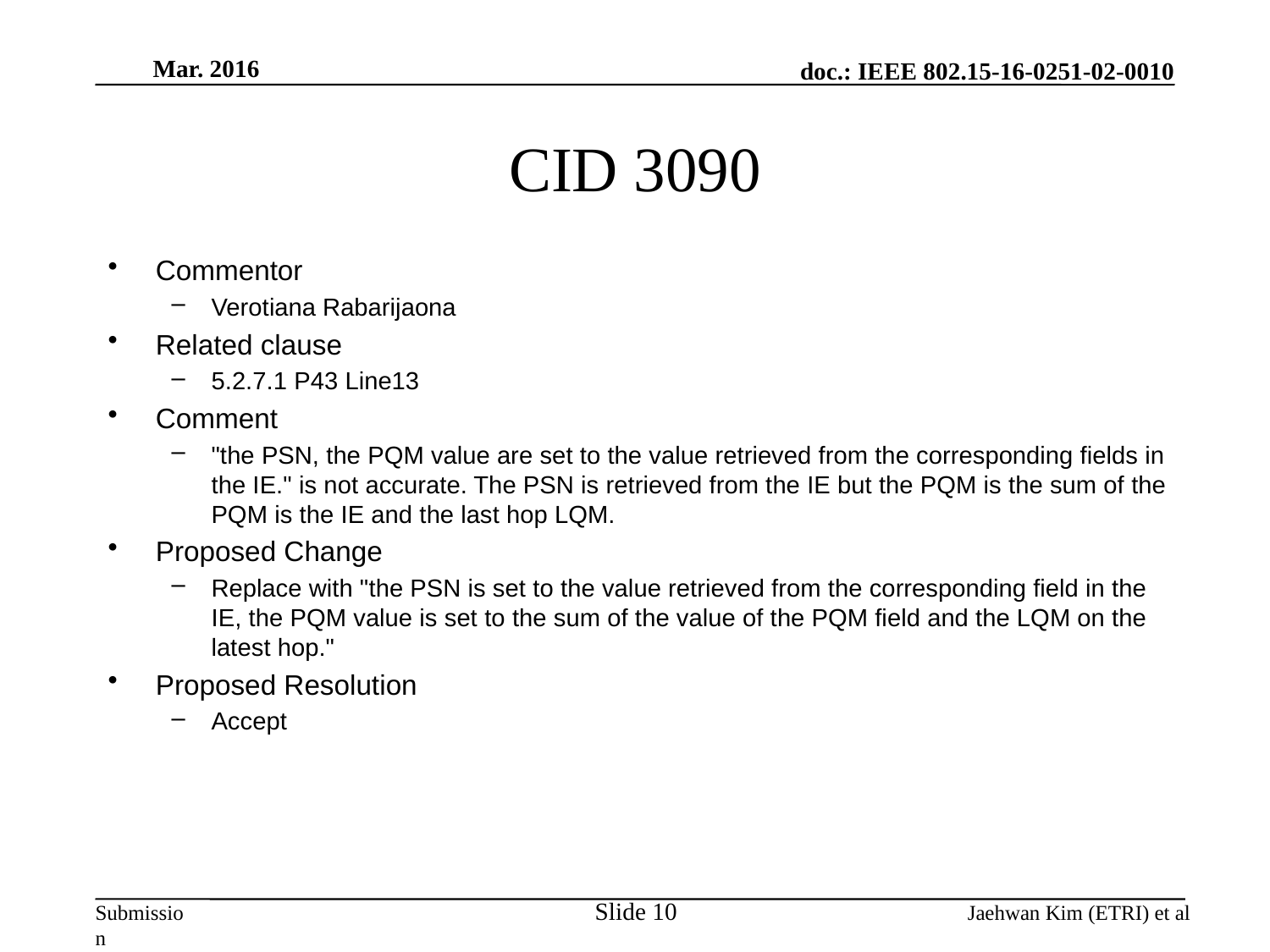

Mar. 2016
# CID 3090
Commentor
Verotiana Rabarijaona
Related clause
5.2.7.1 P43 Line13
Comment
"the PSN, the PQM value are set to the value retrieved from the corresponding fields in the IE." is not accurate. The PSN is retrieved from the IE but the PQM is the sum of the PQM is the IE and the last hop LQM.
Proposed Change
Replace with "the PSN is set to the value retrieved from the corresponding field in the IE, the PQM value is set to the sum of the value of the PQM field and the LQM on the latest hop."
Proposed Resolution
Accept
Slide 10
Jaehwan Kim (ETRI) et al